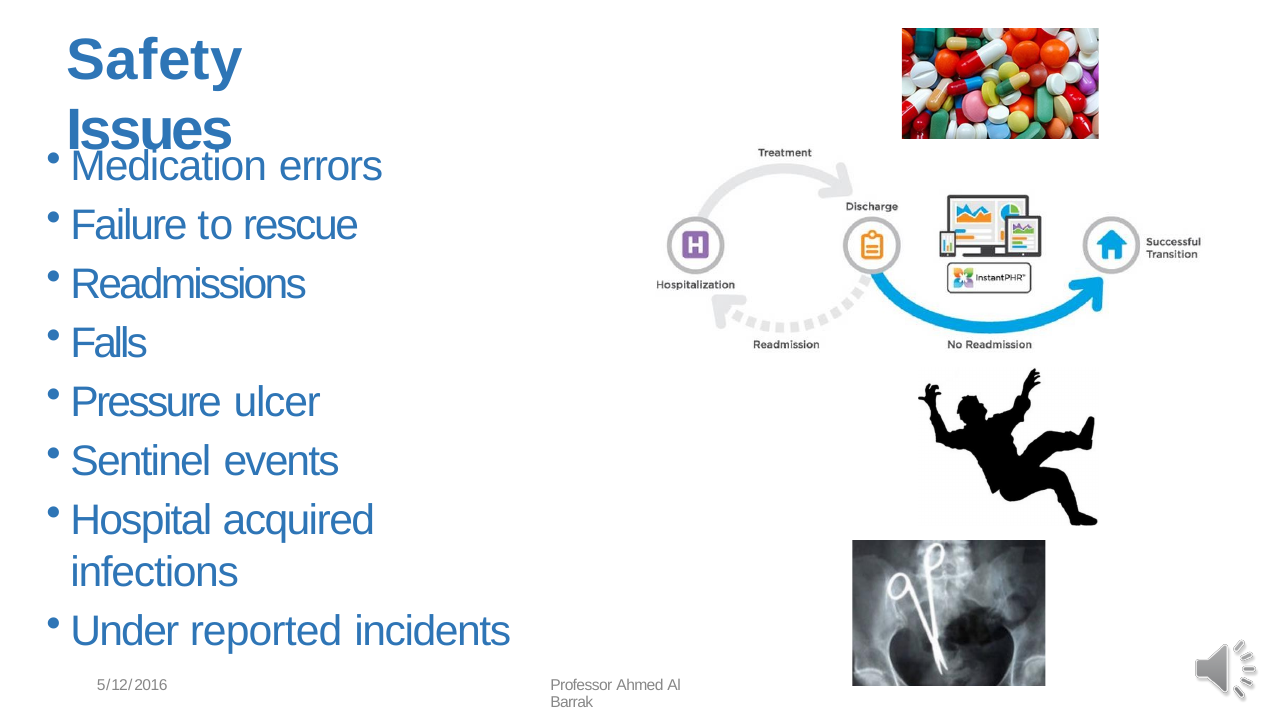

# Safety Issues

Medication errors
Failure to rescue
Readmissions
Falls
Pressure ulcer
Sentinel events
Hospital acquired infections
Under reported incidents

5/12/2016
Professor Ahmed Al Barrak